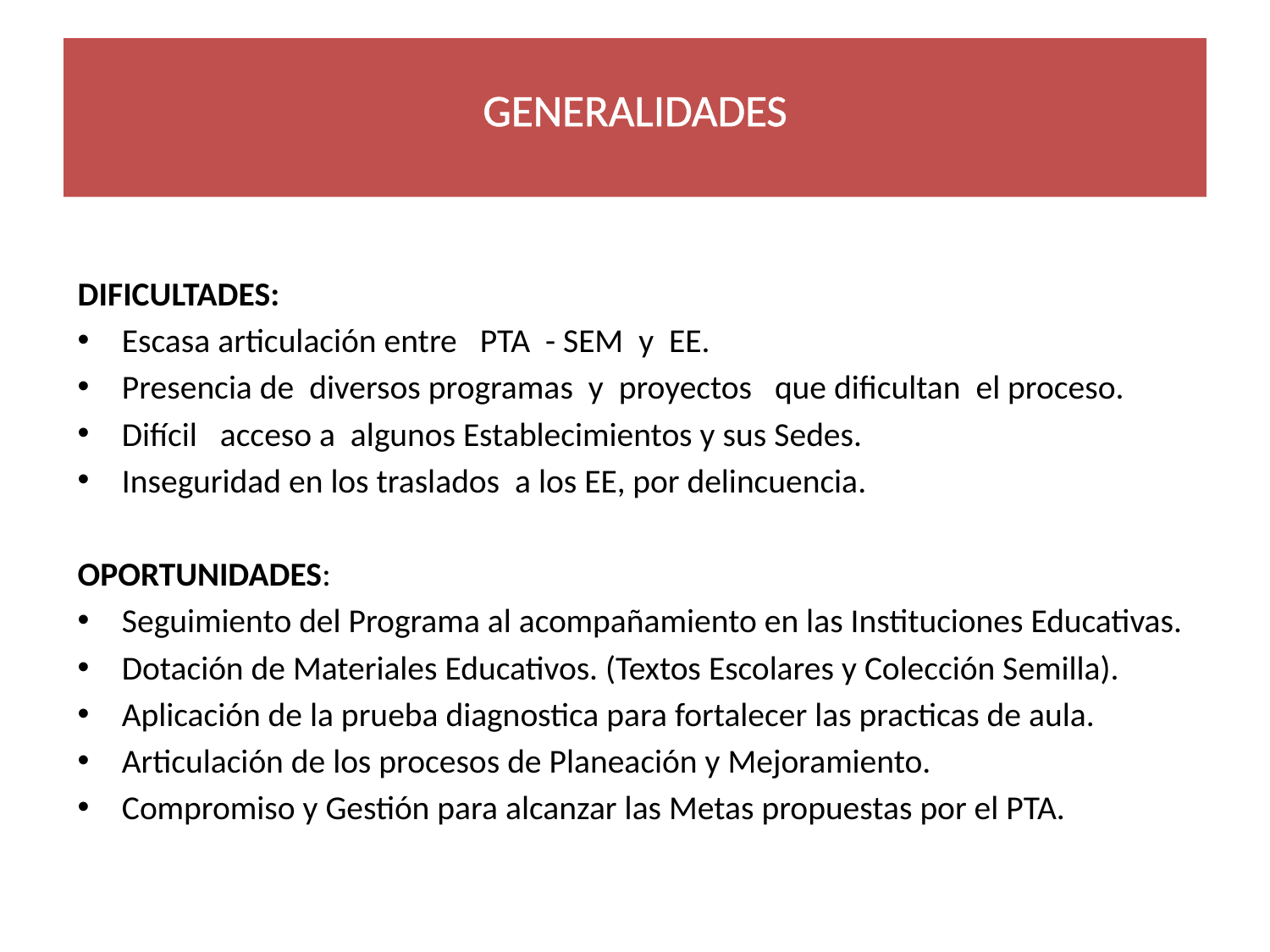

# GENERALIDADES
DIFICULTADES:
Escasa articulación entre   PTA  - SEM  y  EE.
Presencia de  diversos programas  y  proyectos   que dificultan  el proceso.
Difícil   acceso a  algunos Establecimientos y sus Sedes.
Inseguridad en los traslados  a los EE, por delincuencia.

OPORTUNIDADES:
Seguimiento del Programa al acompañamiento en las Instituciones Educativas.
Dotación de Materiales Educativos. (Textos Escolares y Colección Semilla).
Aplicación de la prueba diagnostica para fortalecer las practicas de aula.
Articulación de los procesos de Planeación y Mejoramiento.
Compromiso y Gestión para alcanzar las Metas propuestas por el PTA.